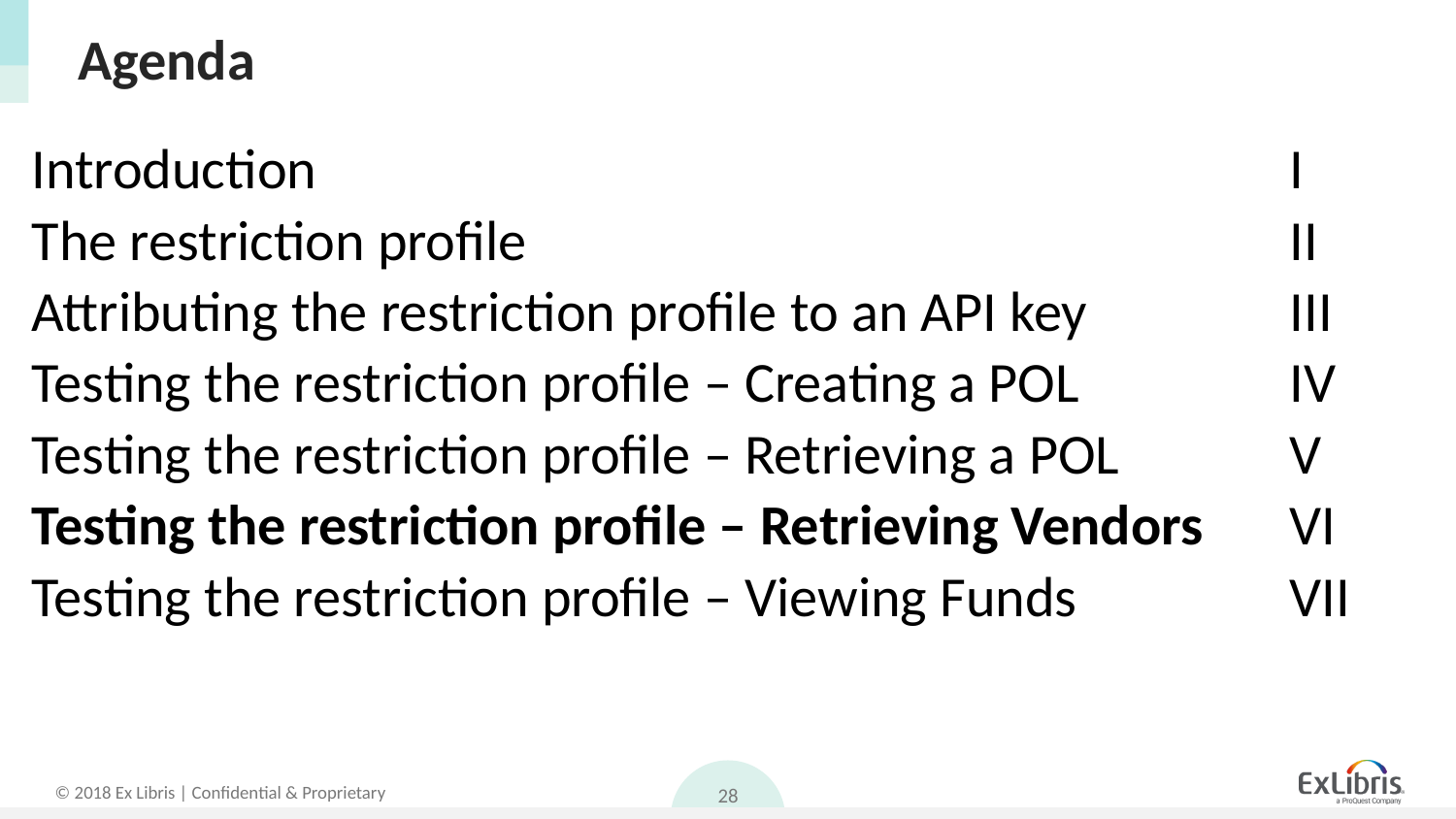

# Agenda
| Introduction | I |
| --- | --- |
| The restriction profile | II |
| Attributing the restriction profile to an API key | III |
| Testing the restriction profile – Creating a POL | IV |
| Testing the restriction profile – Retrieving a POL | V |
| Testing the restriction profile – Retrieving Vendors | VI |
| Testing the restriction profile – Viewing Funds | VII |
28